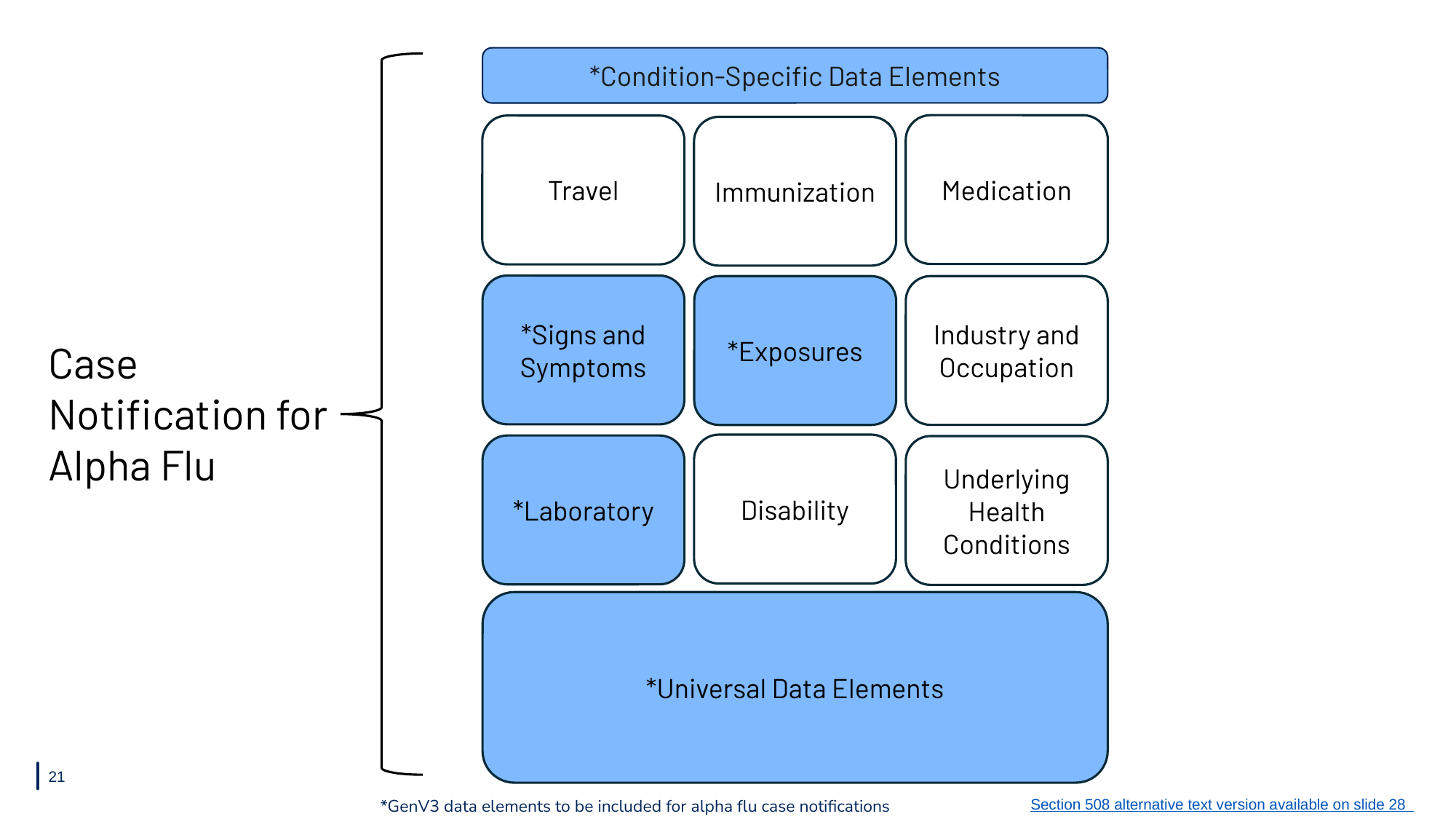

*Condition-Specific Data Elements

Medication
Travel
Immunization
*Signs and Symptoms
Industry and Occupation
*Exposures
Case Notification for Alpha Flu
Disability
*Laboratory
Underlying Health Conditions
*Universal Data Elements
21
Condition-specific data elements
21
*GenV3 data elements to be included for alpha flu case notifications
Section 508 alternative text version available on slide 28